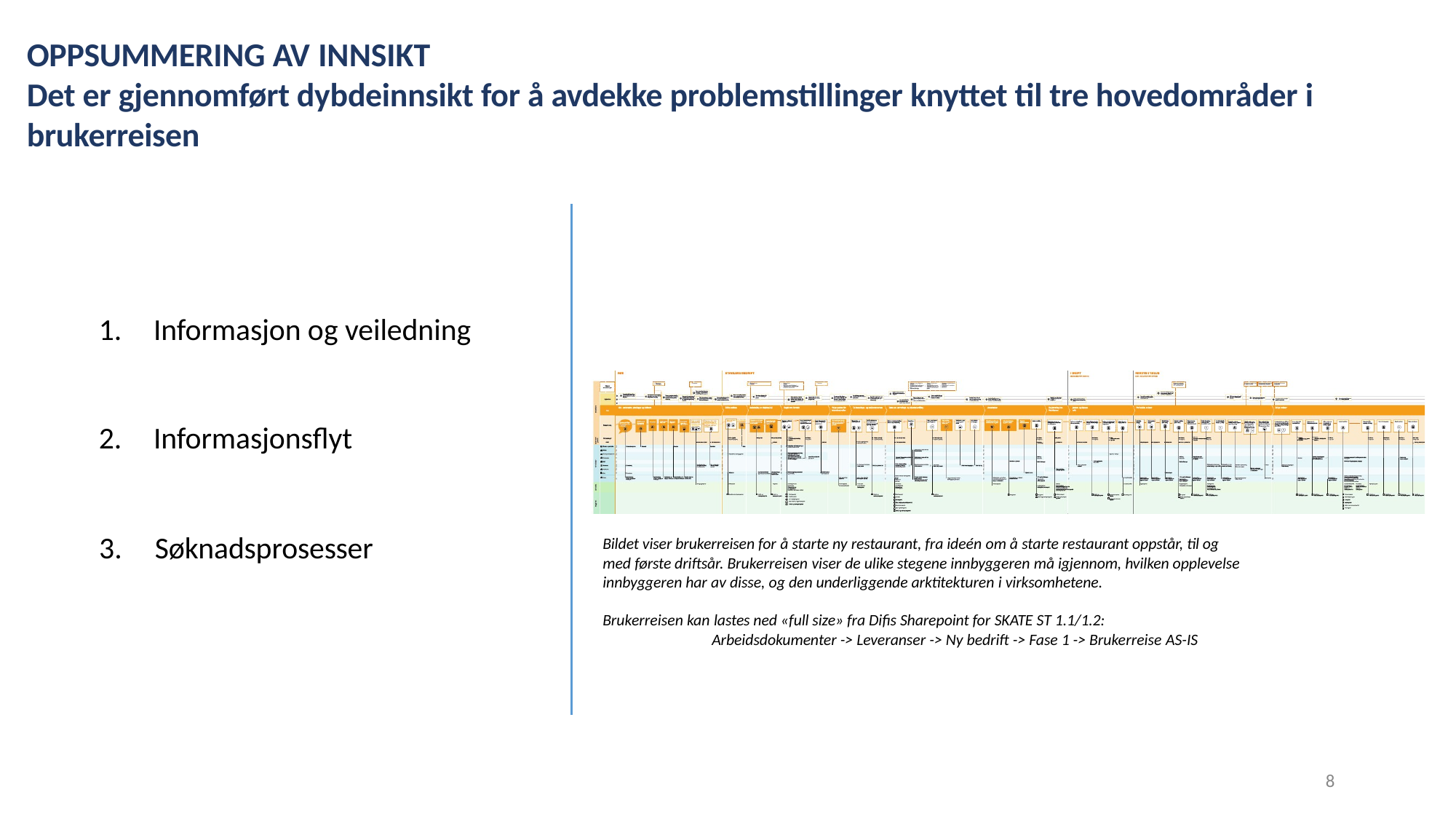

# OPPSUMMERING AV INNSIKT
Det er gjennomført dybdeinnsikt for å avdekke problemstillinger knyttet til tre hovedområder i  brukerreisen

Informasjon og veiledning

Informasjonsflyt

3.	Søknadsprosesser
Bildet viser brukerreisen for å starte ny restaurant, fra ideén om å starte restaurant oppstår, til og  med første driftsår. Brukerreisen viser de ulike stegene innbyggeren må igjennom, hvilken opplevelse  innbyggeren har av disse, og den underliggende arktitekturen i virksomhetene.
Brukerreisen kan lastes ned «full size» fra Difis Sharepoint for SKATE ST 1.1/1.2:  Arbeidsdokumenter -> Leveranser -> Ny bedrift -> Fase 1 -> Brukerreise AS-IS
8